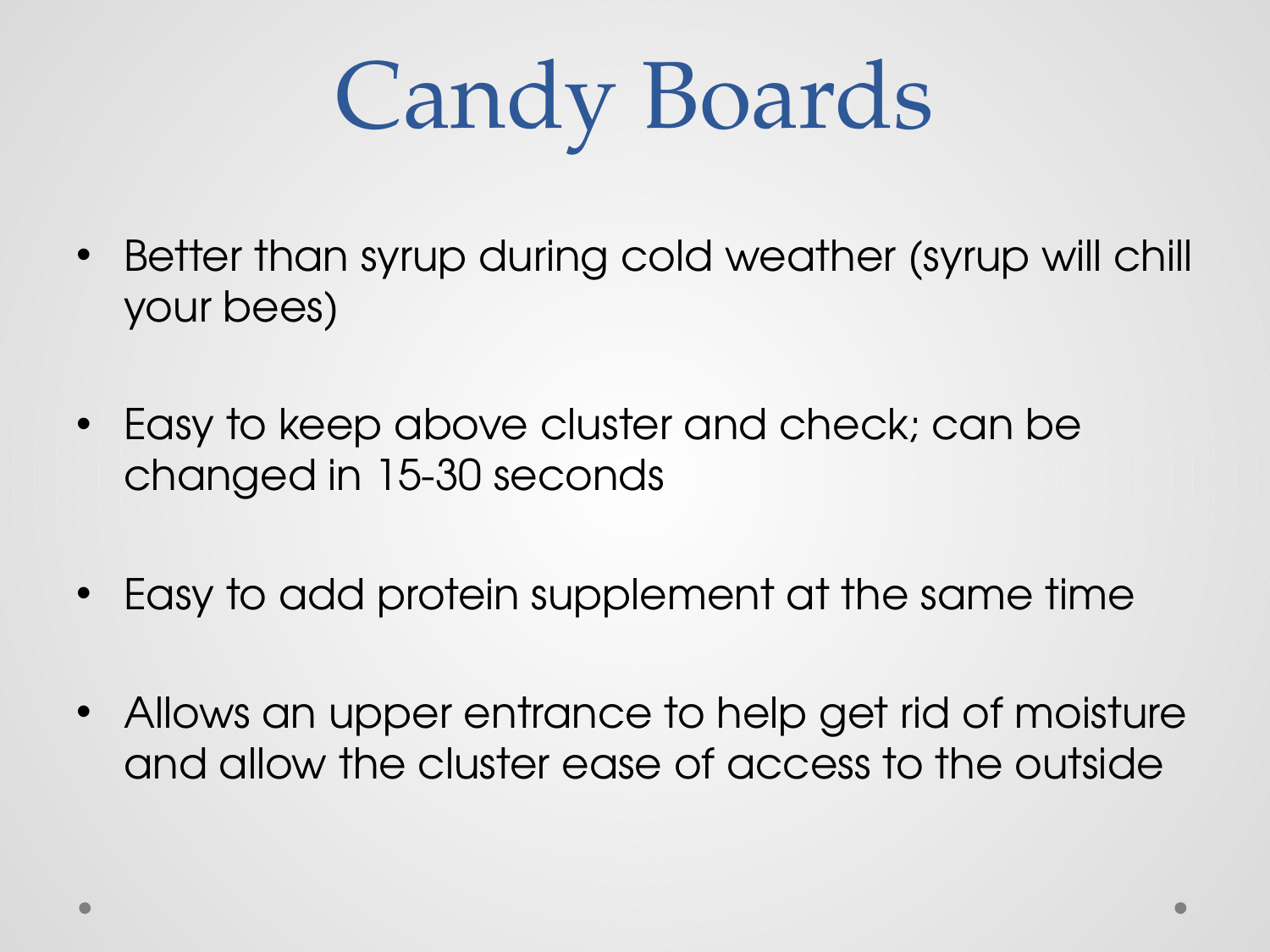

# Candy Boards
Better than syrup during cold weather (syrup will chill your bees)

Easy to keep above cluster and check; can be changed in 15-30 seconds

Easy to add protein supplement at the same time

Allows an upper entrance to help get rid of moisture and allow the cluster ease of access to the outside